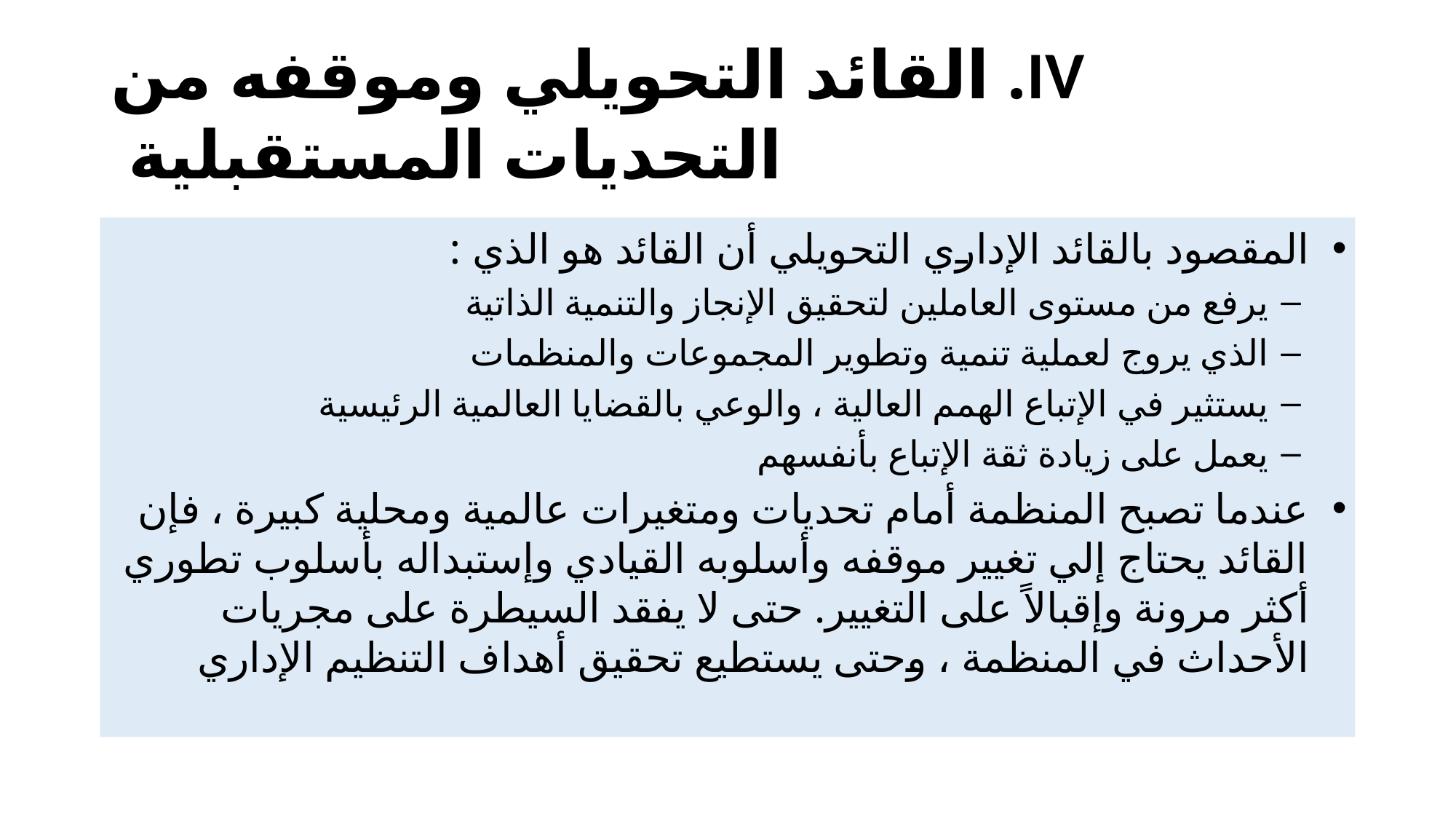

# IV. القائد التحويلي وموقفه من التحديات المستقبلية
المقصود بالقائد الإداري التحويلي أن القائد هو الذي :
يرفع من مستوى العاملين لتحقيق الإنجاز والتنمية الذاتية
الذي يروج لعملية تنمية وتطوير المجموعات والمنظمات
يستثير في الإتباع الهمم العالية ، والوعي بالقضايا العالمية الرئيسية
يعمل على زيادة ثقة الإتباع بأنفسهم
عندما تصبح المنظمة أمام تحديات ومتغيرات عالمية ومحلية كبيرة ، فإن القائد يحتاج إلي تغيير موقفه وأسلوبه القيادي وإستبداله بأسلوب تطوري أكثر مرونة وإقبالاً على التغيير. حتى لا يفقد السيطرة على مجريات الأحداث في المنظمة ، وحتى يستطيع تحقيق أهداف التنظيم الإداري